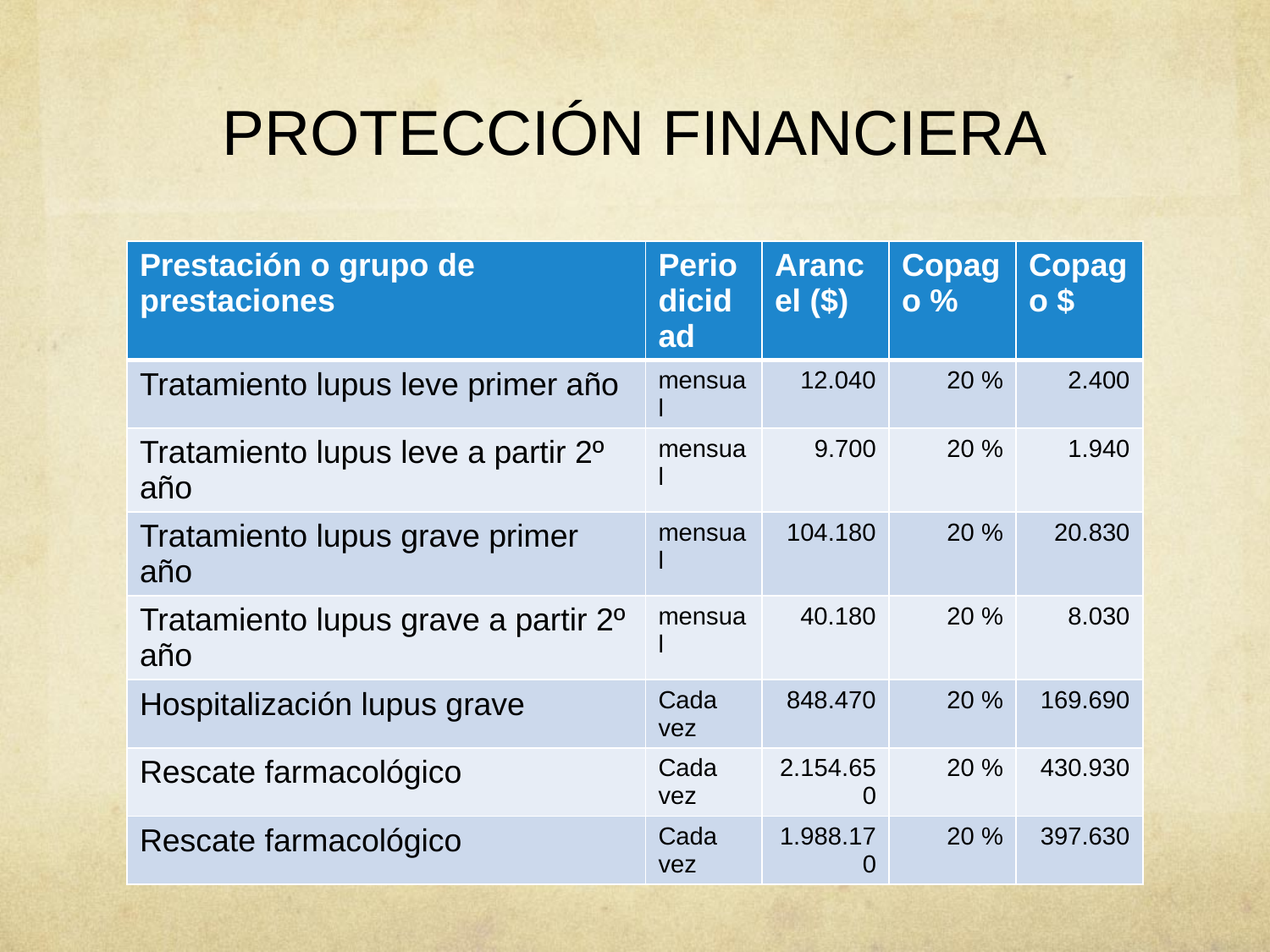

# PROTECCIÓN FINANCIERA
| Prestación o grupo de prestaciones | Periodicidad | Arancel ($) | Copago % | Copago $ |
| --- | --- | --- | --- | --- |
| Tratamiento lupus leve primer año | mensual | 12.040 | 20 % | 2.400 |
| Tratamiento lupus leve a partir 2º año | mensual | 9.700 | 20 % | 1.940 |
| Tratamiento lupus grave primer año | mensual | 104.180 | 20 % | 20.830 |
| Tratamiento lupus grave a partir 2º año | mensual | 40.180 | 20 % | 8.030 |
| Hospitalización lupus grave | Cada vez | 848.470 | 20 % | 169.690 |
| Rescate farmacológico | Cada vez | 2.154.650 | 20 % | 430.930 |
| Rescate farmacológico | Cada vez | 1.988.170 | 20 % | 397.630 |